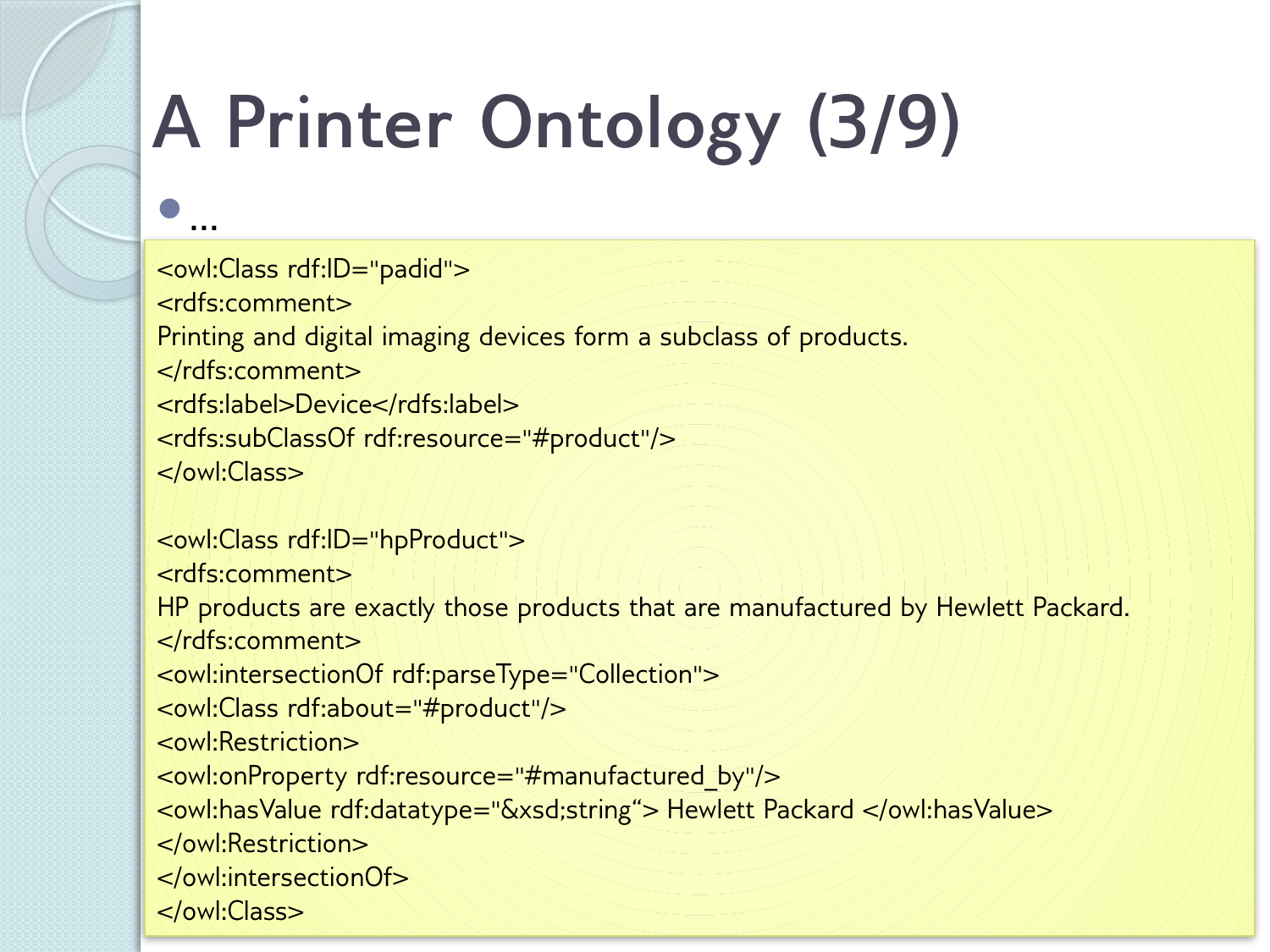

# A Printer Ontology (3/9)
…
<owl:Class rdf:ID="padid">
<rdfs:comment>
Printing and digital imaging devices form a subclass of products.
</rdfs:comment>
<rdfs:label>Device</rdfs:label>
<rdfs:subClassOf rdf:resource="#product"/>
</owl:Class>

<owl:Class rdf:ID="hpProduct">
<rdfs:comment>
HP products are exactly those products that are manufactured by Hewlett Packard.
</rdfs:comment>
<owl:intersectionOf rdf:parseType="Collection">
<owl:Class rdf:about="#product"/>
<owl:Restriction>
<owl:onProperty rdf:resource="#manufactured_by"/>
<owl:hasValue rdf:datatype="&xsd;string“> Hewlett Packard </owl:hasValue>
</owl:Restriction>
</owl:intersectionOf>
</owl:Class>
235